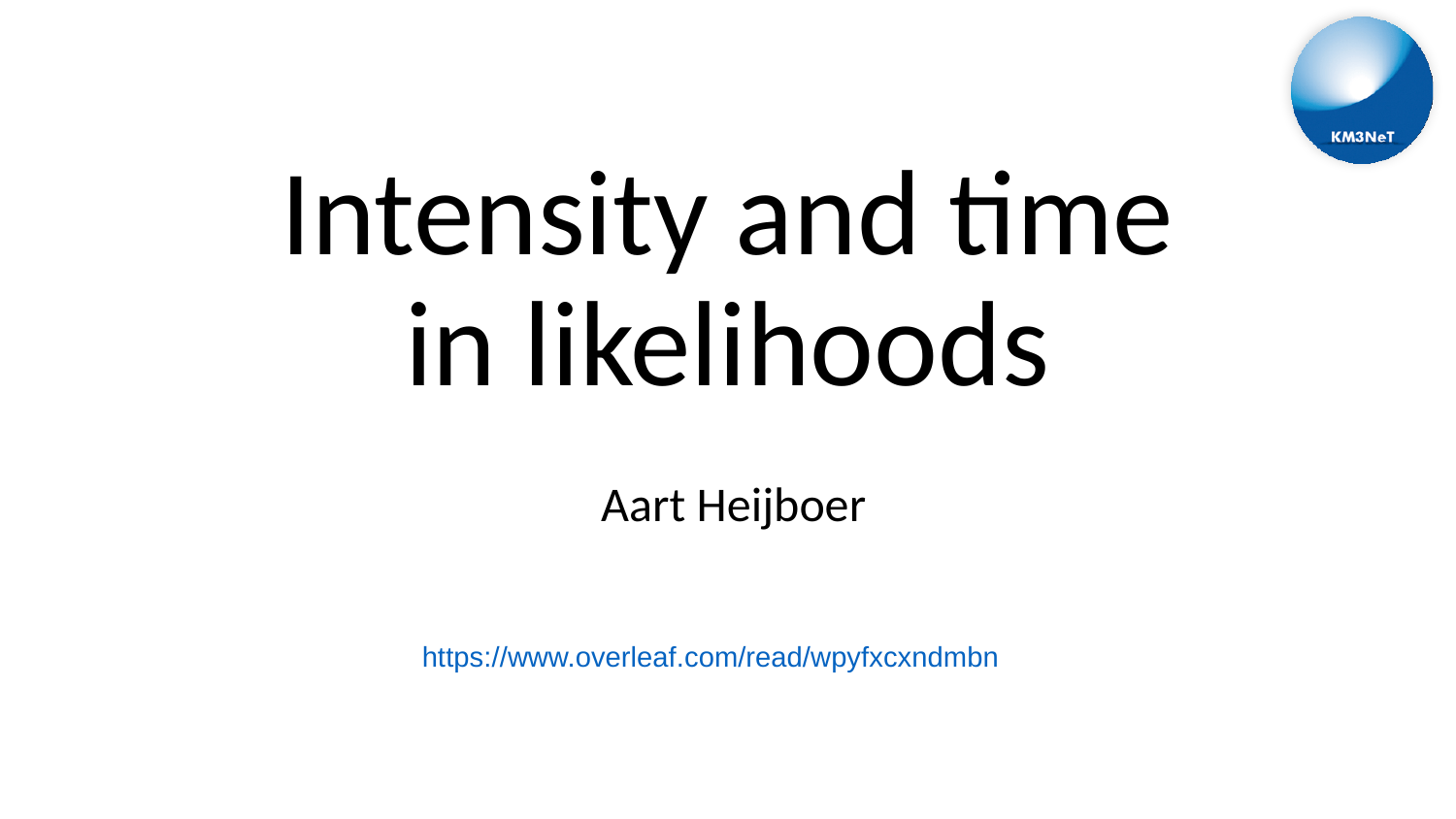

# Intensity and time in likelihoods
Aart Heijboer
https://www.overleaf.com/read/wpyfxcxndmbn